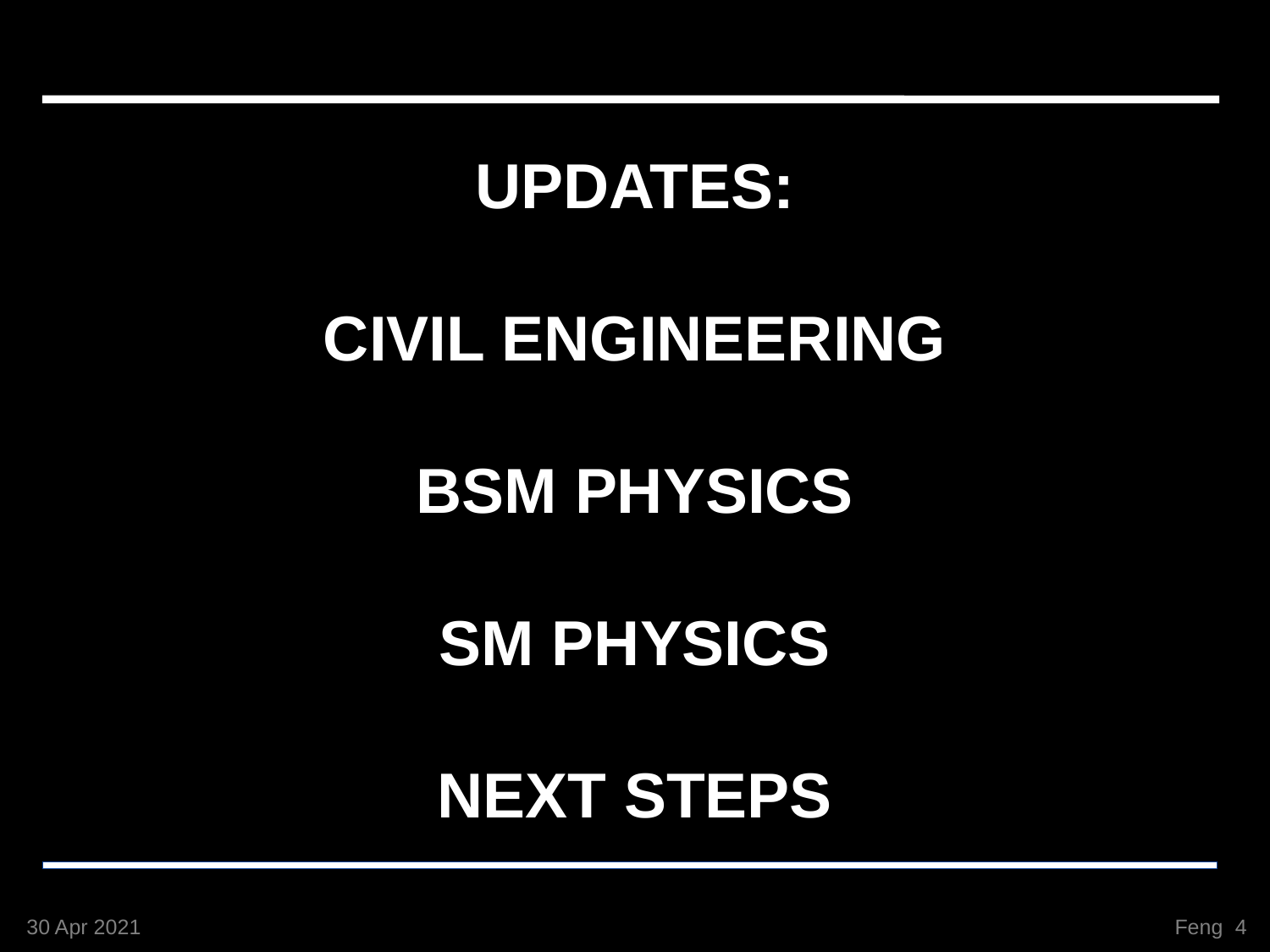

UPDATES:

CIVIL ENGINEERING

BSM PHYSICS

SM PHYSICS

NEXT STEPS